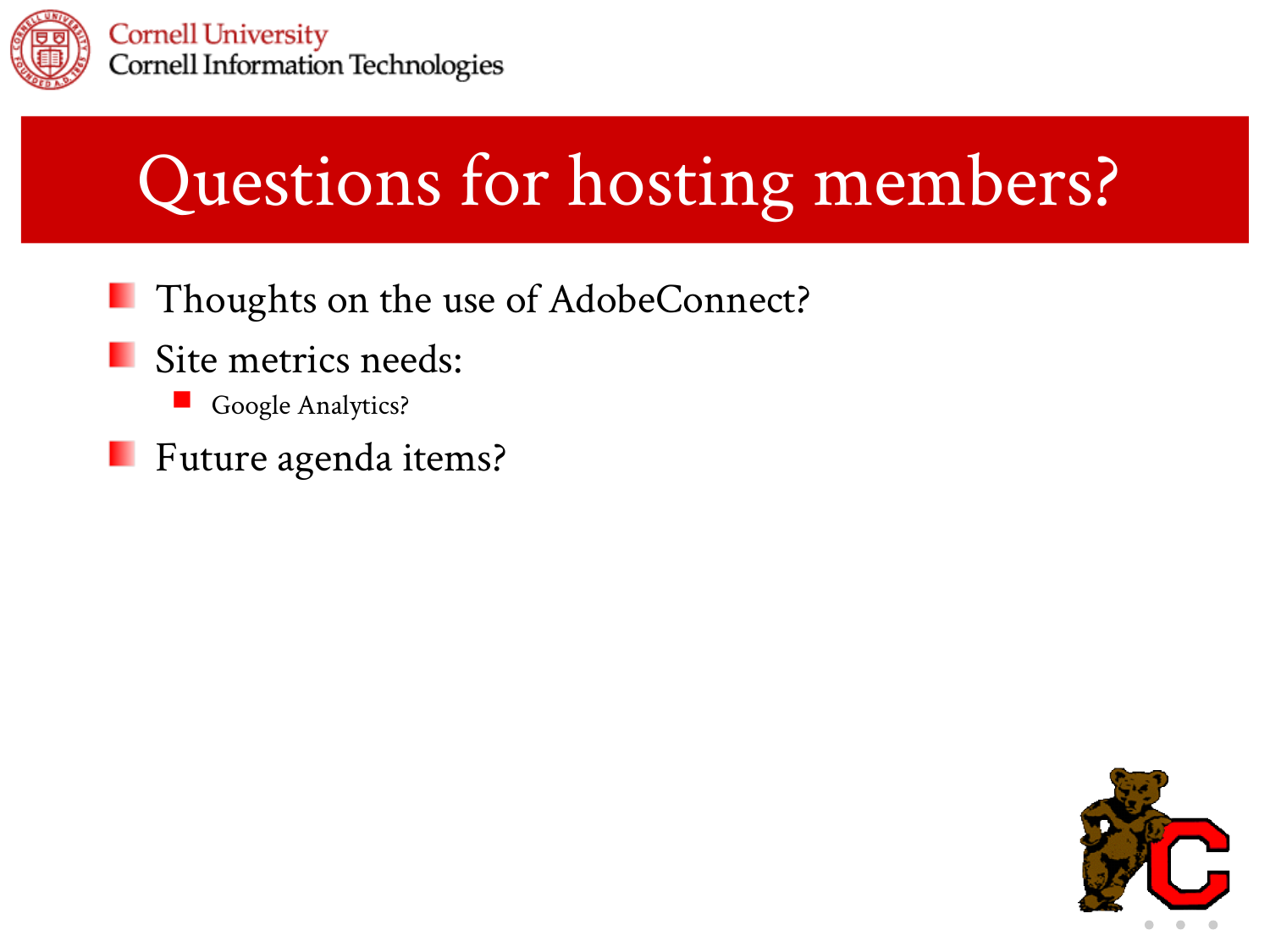

# Questions for hosting members?
Thoughts on the use of AdobeConnect?
Site metrics needs:
Google Analytics?
Future agenda items?
10-28-08